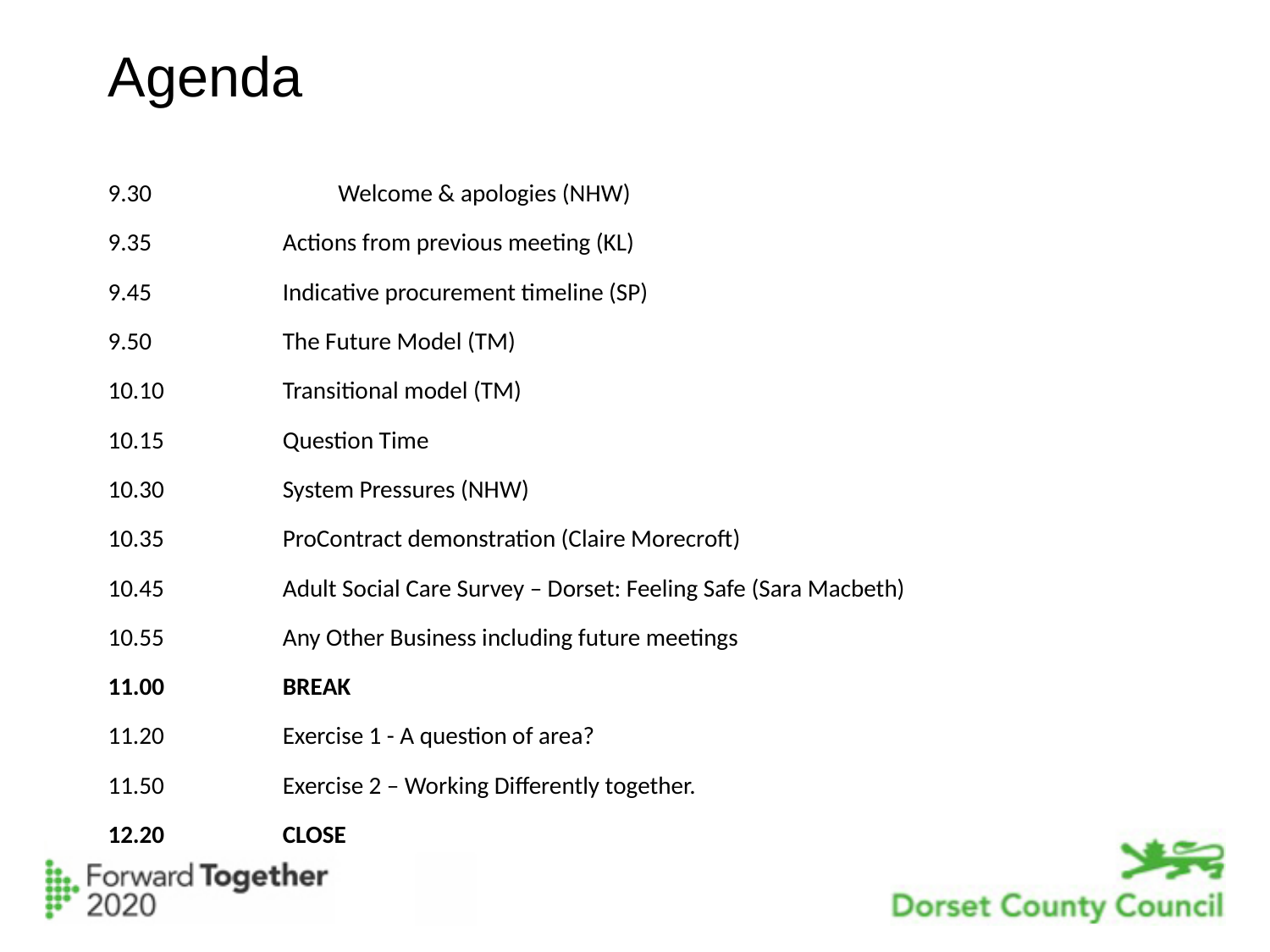

# Agenda
9.30		Welcome & apologies (NHW)
9.35		Actions from previous meeting (KL)
9.45		Indicative procurement timeline (SP)
9.50		The Future Model (TM)
10.10	Transitional model (TM)
10.15 	Question Time
10.30	System Pressures (NHW)
10.35	ProContract demonstration (Claire Morecroft)
10.45	Adult Social Care Survey – Dorset: Feeling Safe (Sara Macbeth)
10.55	Any Other Business including future meetings
11.00  	BREAK
11.20	Exercise 1 - A question of area?
11.50	Exercise 2 – Working Differently together.
12.20 	CLOSE